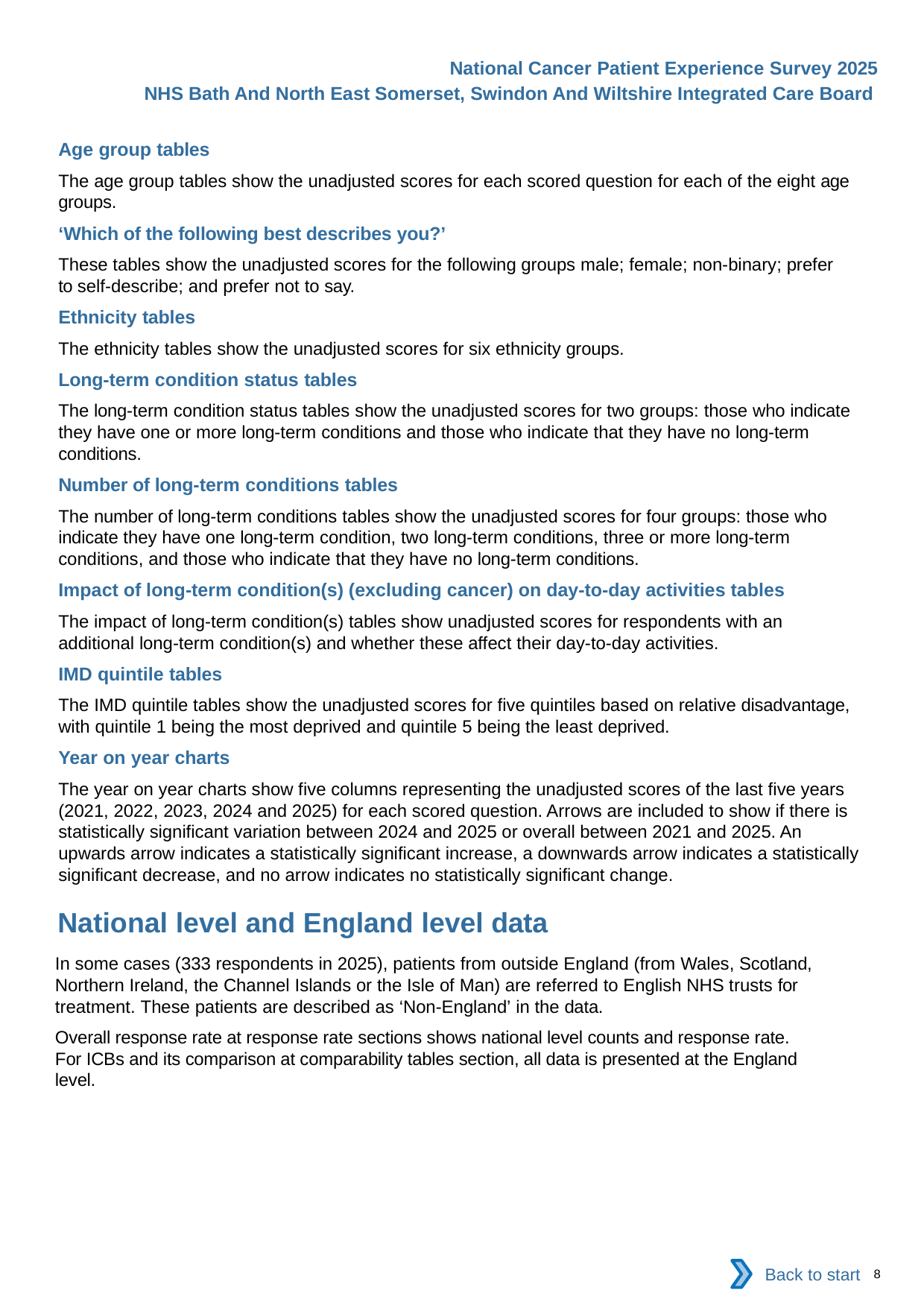

National Cancer Patient Experience Survey 2025
NHS Bath And North East Somerset, Swindon And Wiltshire Integrated Care Board
Age group tables
The age group tables show the unadjusted scores for each scored question for each of the eight age groups.
‘Which of the following best describes you?’
These tables show the unadjusted scores for the following groups male; female; non-binary; prefer to self-describe; and prefer not to say.
Ethnicity tables
The ethnicity tables show the unadjusted scores for six ethnicity groups.
Long-term condition status tables
The long-term condition status tables show the unadjusted scores for two groups: those who indicate they have one or more long-term conditions and those who indicate that they have no long-term conditions.
Number of long-term conditions tables
The number of long-term conditions tables show the unadjusted scores for four groups: those who indicate they have one long-term condition, two long-term conditions, three or more long-term conditions, and those who indicate that they have no long-term conditions.
Impact of long-term condition(s) (excluding cancer) on day-to-day activities tables
The impact of long-term condition(s) tables show unadjusted scores for respondents with an additional long-term condition(s) and whether these affect their day-to-day activities.
IMD quintile tables
The IMD quintile tables show the unadjusted scores for five quintiles based on relative disadvantage, with quintile 1 being the most deprived and quintile 5 being the least deprived.
Year on year charts
The year on year charts show five columns representing the unadjusted scores of the last five years (2021, 2022, 2023, 2024 and 2025) for each scored question. Arrows are included to show if there is statistically significant variation between 2024 and 2025 or overall between 2021 and 2025. An upwards arrow indicates a statistically significant increase, a downwards arrow indicates a statistically significant decrease, and no arrow indicates no statistically significant change.
National level and England level data
In some cases (333 respondents in 2025), patients from outside England (from Wales, Scotland, Northern Ireland, the Channel Islands or the Isle of Man) are referred to English NHS trusts for treatment. These patients are described as ‘Non-England’ in the data.
Overall response rate at response rate sections shows national level counts and response rate. For ICBs and its comparison at comparability tables section, all data is presented at the England level.
Back to start

8